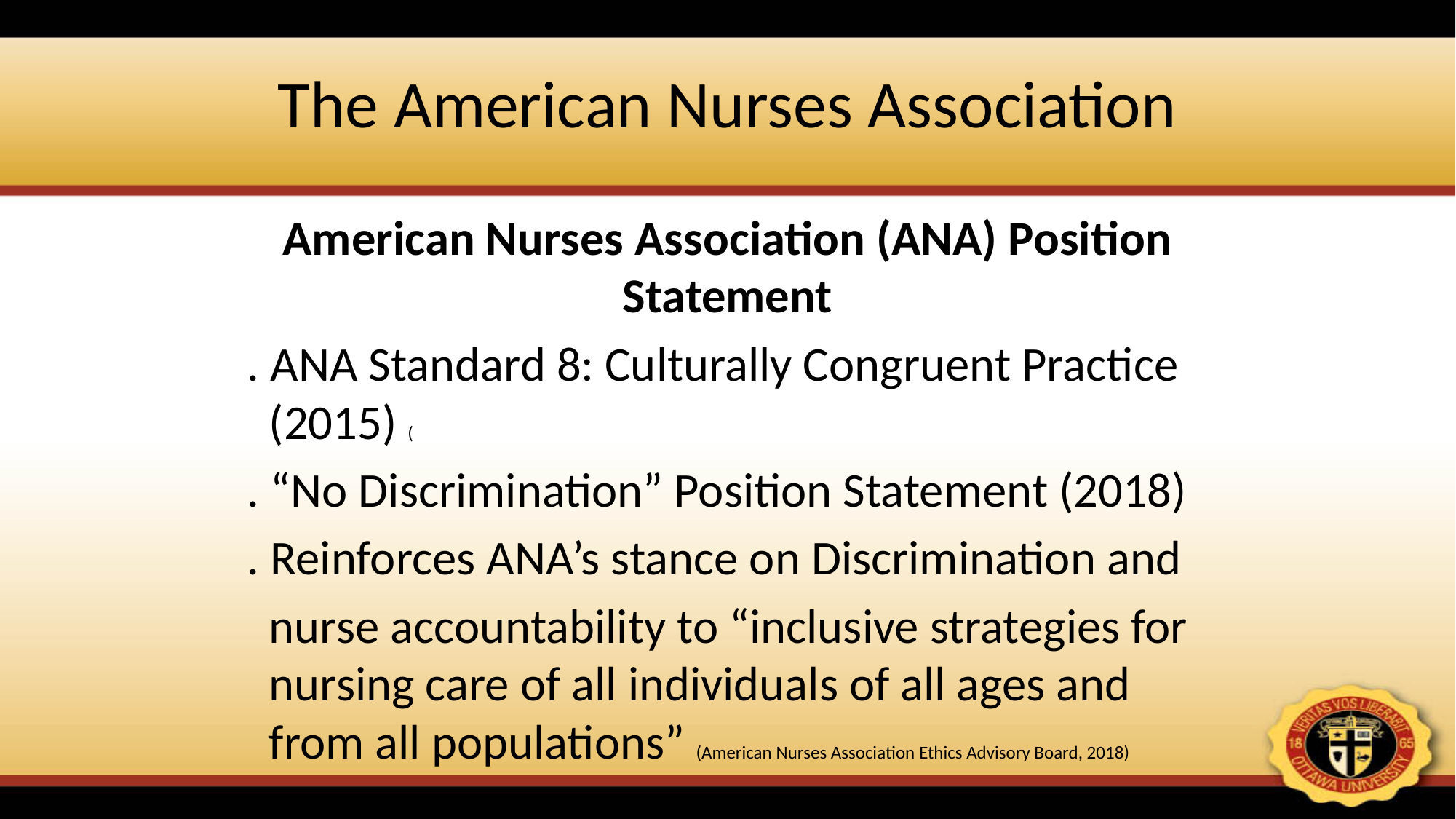

# The American Nurses Association
American Nurses Association (ANA) Position Statement
. ANA Standard 8: Culturally Congruent Practice
  (2015) (
. “No Discrimination” Position Statement (2018)
. Reinforces ANA’s stance on Discrimination and
  nurse accountability to “inclusive strategies for
  nursing care of all individuals of all ages and
  from all populations” (American Nurses Association Ethics Advisory Board, 2018)